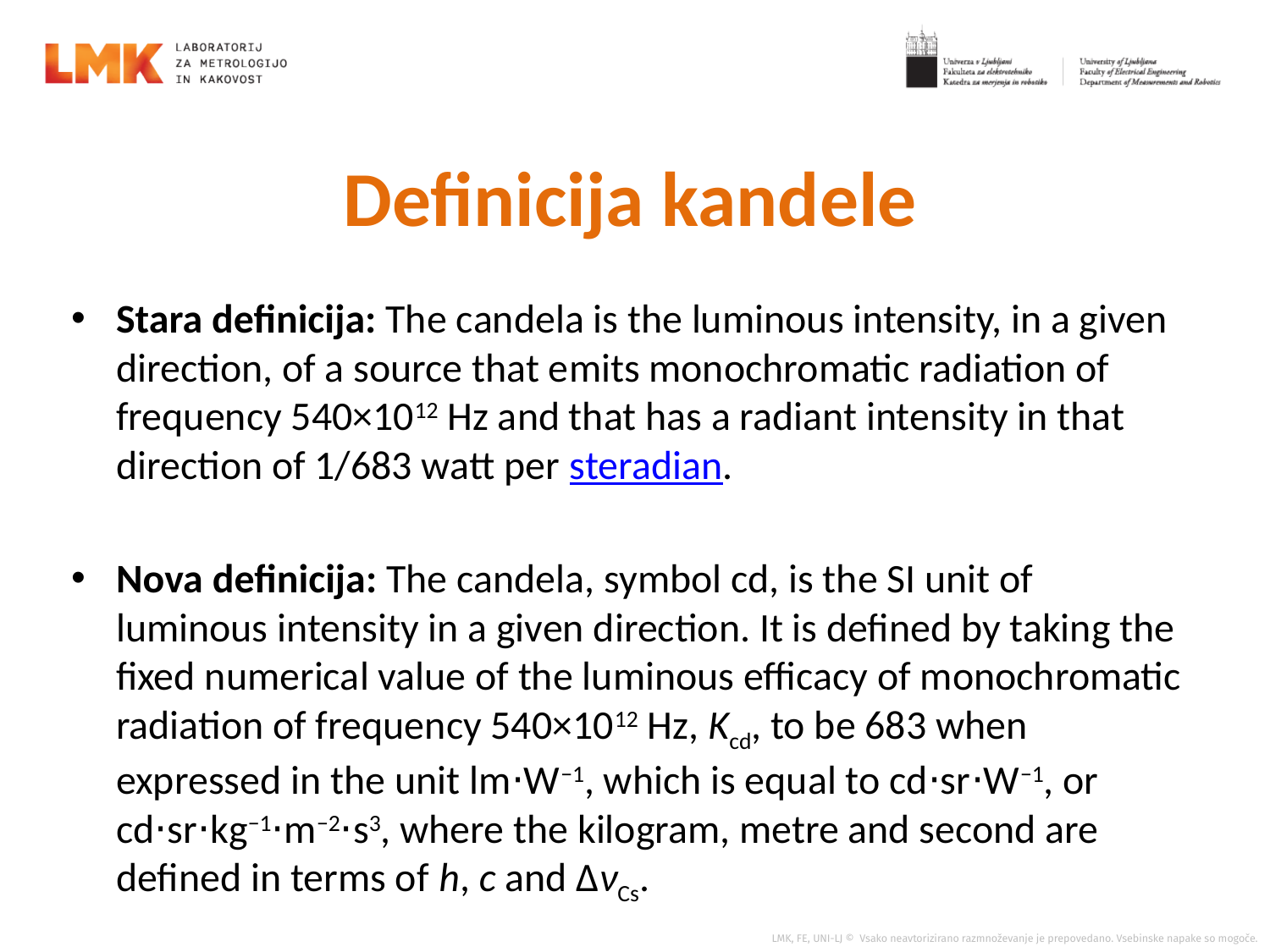

# Definicija kandele
Stara definicija: The candela is the luminous intensity, in a given direction, of a source that emits monochromatic radiation of frequency 540×1012 Hz and that has a radiant intensity in that direction of 1/683 watt per steradian.

Nova definicija: The candela, symbol cd, is the SI unit of luminous intensity in a given direction. It is defined by taking the fixed numerical value of the luminous efficacy of monochromatic radiation of frequency 540×1012 Hz, Kcd, to be 683 when expressed in the unit lm⋅W−1, which is equal to cd⋅sr⋅W−1, or cd⋅sr⋅kg−1⋅m−2⋅s3, where the kilogram, metre and second are defined in terms of h, c and ΔνCs.